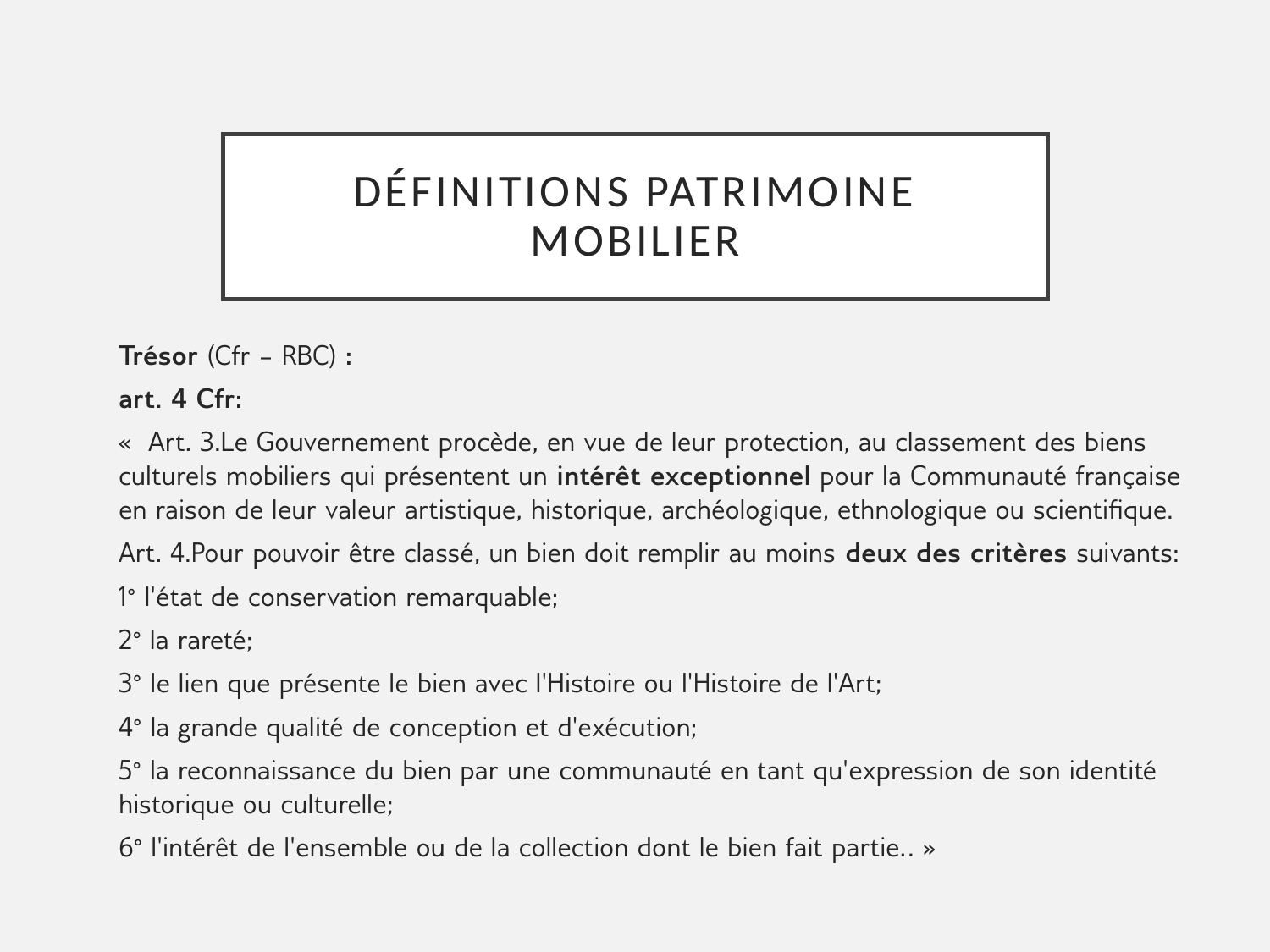

# Définitions patrimoine mobilier

Trésor (Cfr – RBC) :
art. 4 Cfr:
«  Art. 3.Le Gouvernement procède, en vue de leur protection, au classement des biens culturels mobiliers qui présentent un intérêt exceptionnel pour la Communauté française en raison de leur valeur artistique, historique, archéologique, ethnologique ou scientifique.
Art. 4.Pour pouvoir être classé, un bien doit remplir au moins deux des critères suivants:
1° l'état de conservation remarquable;
2° la rareté;
3° le lien que présente le bien avec l'Histoire ou l'Histoire de l'Art;
4° la grande qualité de conception et d'exécution;
5° la reconnaissance du bien par une communauté en tant qu'expression de son identité historique ou culturelle;
6° l'intérêt de l'ensemble ou de la collection dont le bien fait partie.. »